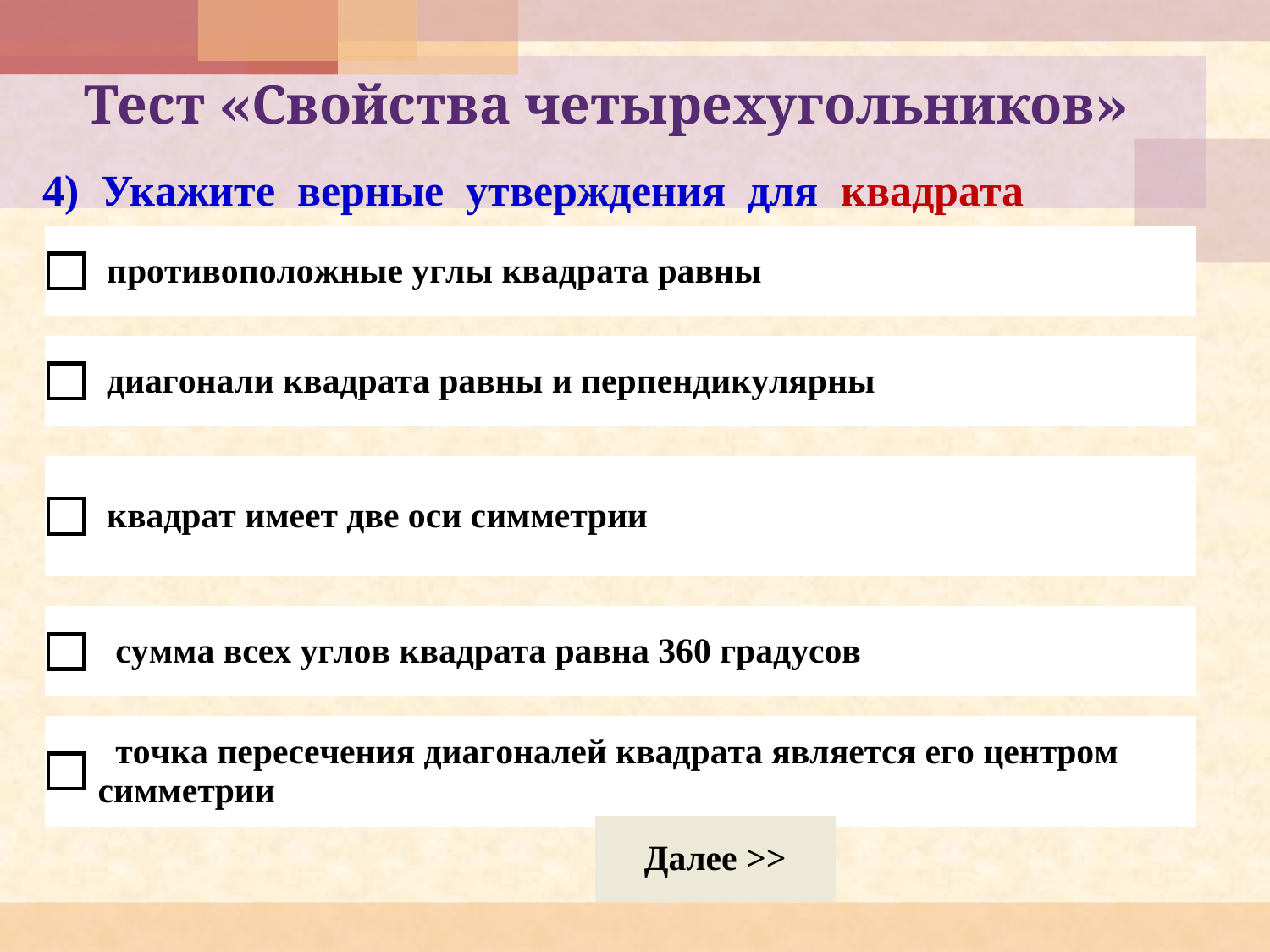

# Тест «Свойства четырехугольников»
4)  Укажите  верные  утверждения  для  квадрата